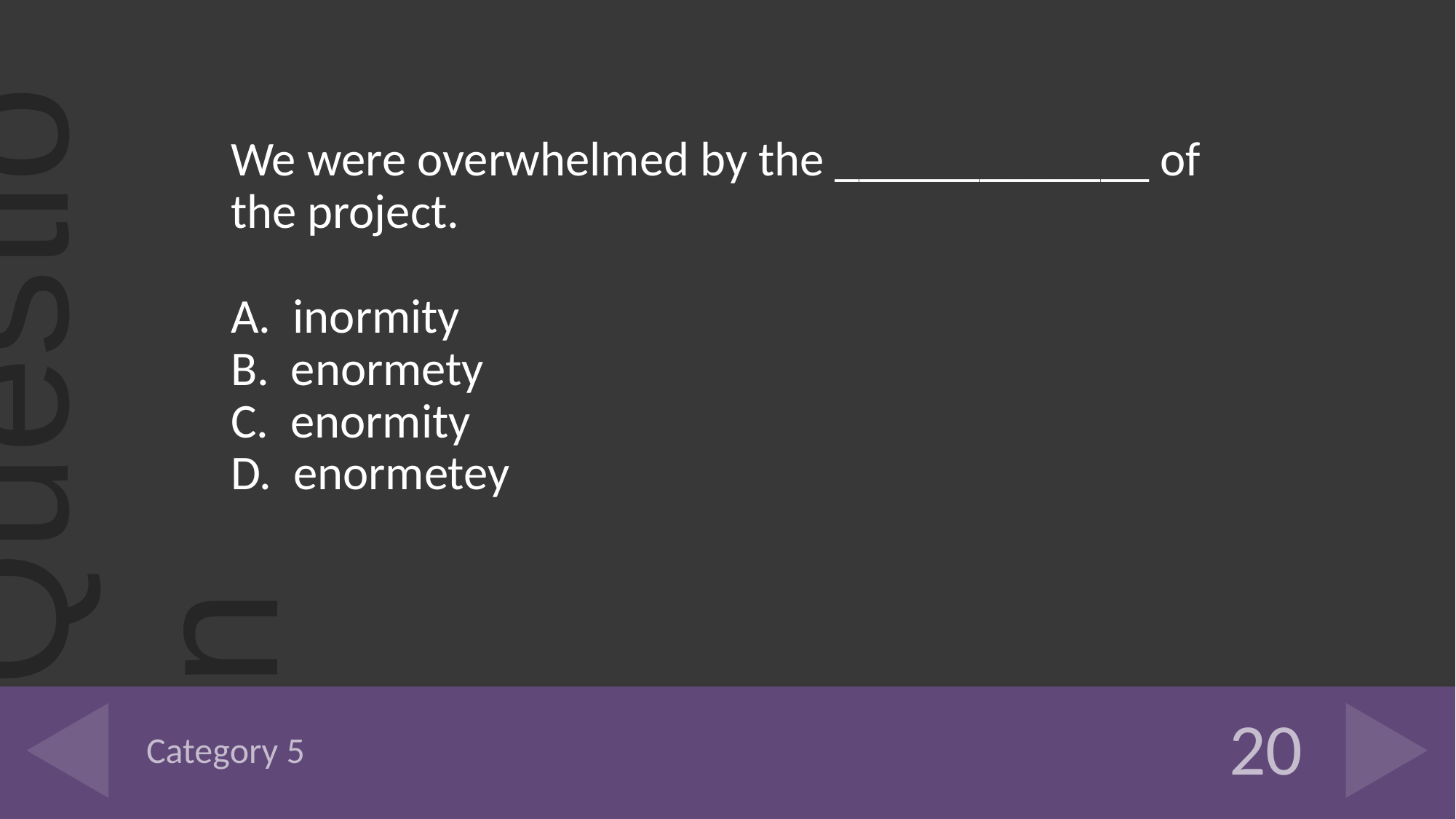

We were overwhelmed by the _____________ of the project.

A.  inormity
B.  enormety
C.  enormity
D.  enormetey
# Category 5
20